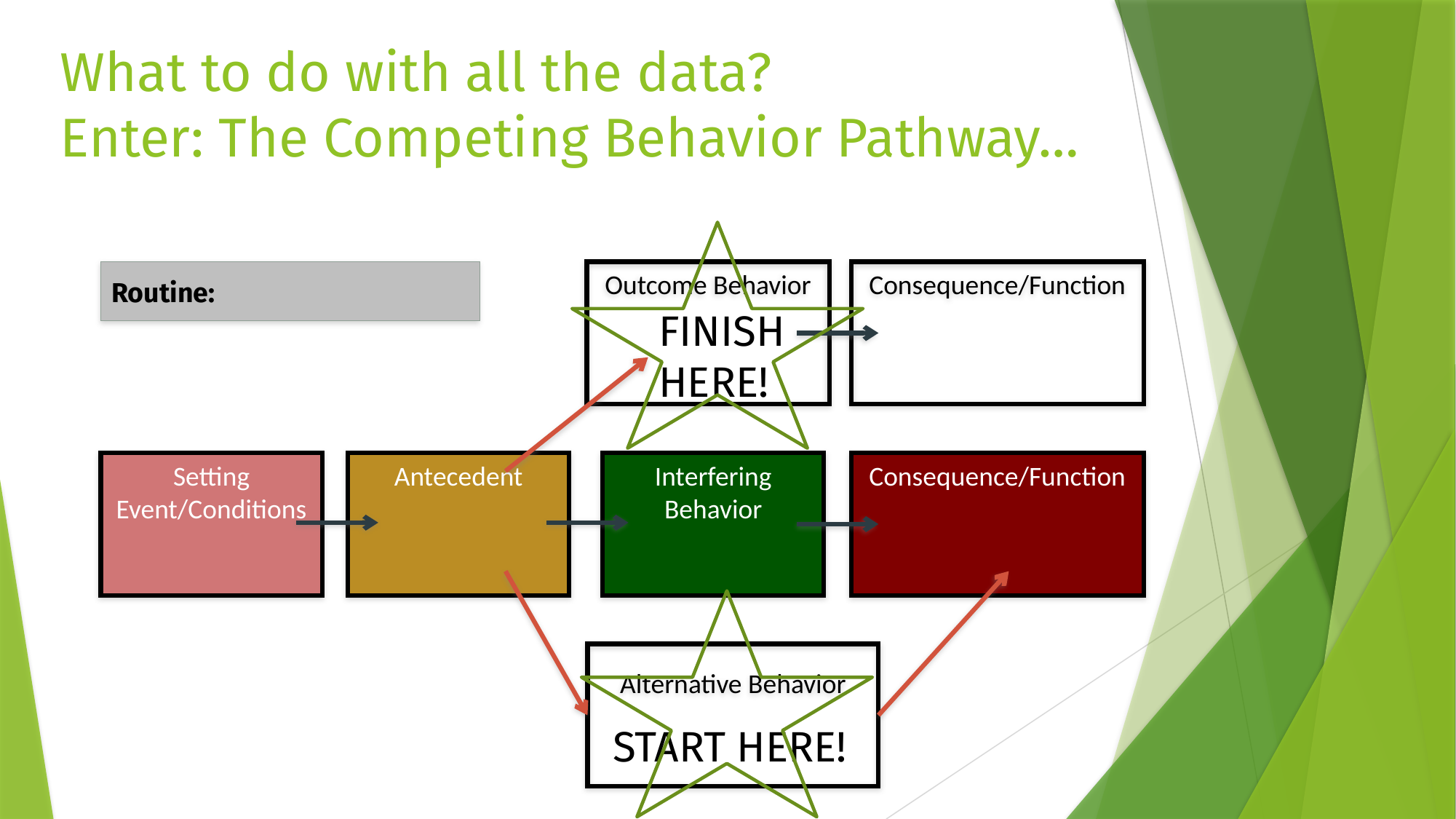

# What to do with all the data? Enter: The Competing Behavior Pathway…

Routine:
Outcome Behavior

Consequence/Function

Desi

FINISH
HERE!

Setting Event/Conditions

Antecedent

Interfering Behavior

Consequence/Function

Alternative Behavior

START HERE!